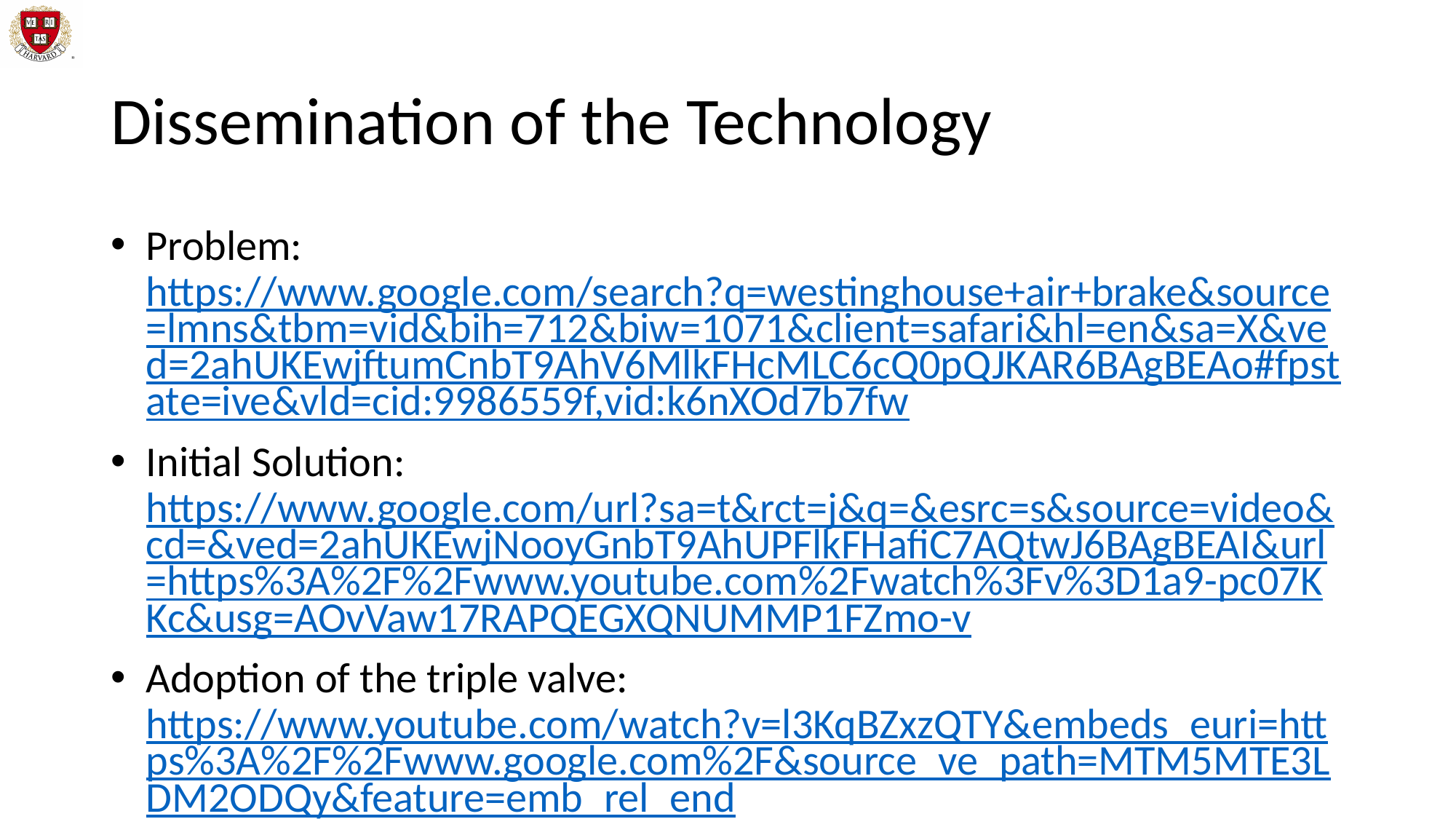

# Dissemination of the Technology
Problem:  https://www.google.com/search?q=westinghouse+air+brake&source=lmns&tbm=vid&bih=712&biw=1071&client=safari&hl=en&sa=X&ved=2ahUKEwjftumCnbT9AhV6MlkFHcMLC6cQ0pQJKAR6BAgBEAo#fpstate=ive&vld=cid:9986559f,vid:k6nXOd7b7fw
Initial Solution:  https://www.google.com/url?sa=t&rct=j&q=&esrc=s&source=video&cd=&ved=2ahUKEwjNooyGnbT9AhUPFlkFHafiC7AQtwJ6BAgBEAI&url=https%3A%2F%2Fwww.youtube.com%2Fwatch%3Fv%3D1a9-pc07KKc&usg=AOvVaw17RAPQEGXQNUMMP1FZmo-v
Adoption of the triple valve:  https://www.youtube.com/watch?v=l3KqBZxzQTY&embeds_euri=https%3A%2F%2Fwww.google.com%2F&source_ve_path=MTM5MTE3LDM2ODQy&feature=emb_rel_end
Fruits:  https://www.google.com/url?sa=t&rct=j&q=&esrc=s&source=video&cd=&ved=2ahUKEwjX-YnMobT9AhUUD1kFHQ_BCM8Qz40FegQIBhAl&url=https%3A%2F%2Fwww.youtube.com%2Fwatch%3Fv%3Dl3KqBZxzQTY&usg=AOvVaw2GsDTnyMaJtcsXBTOwUvT9